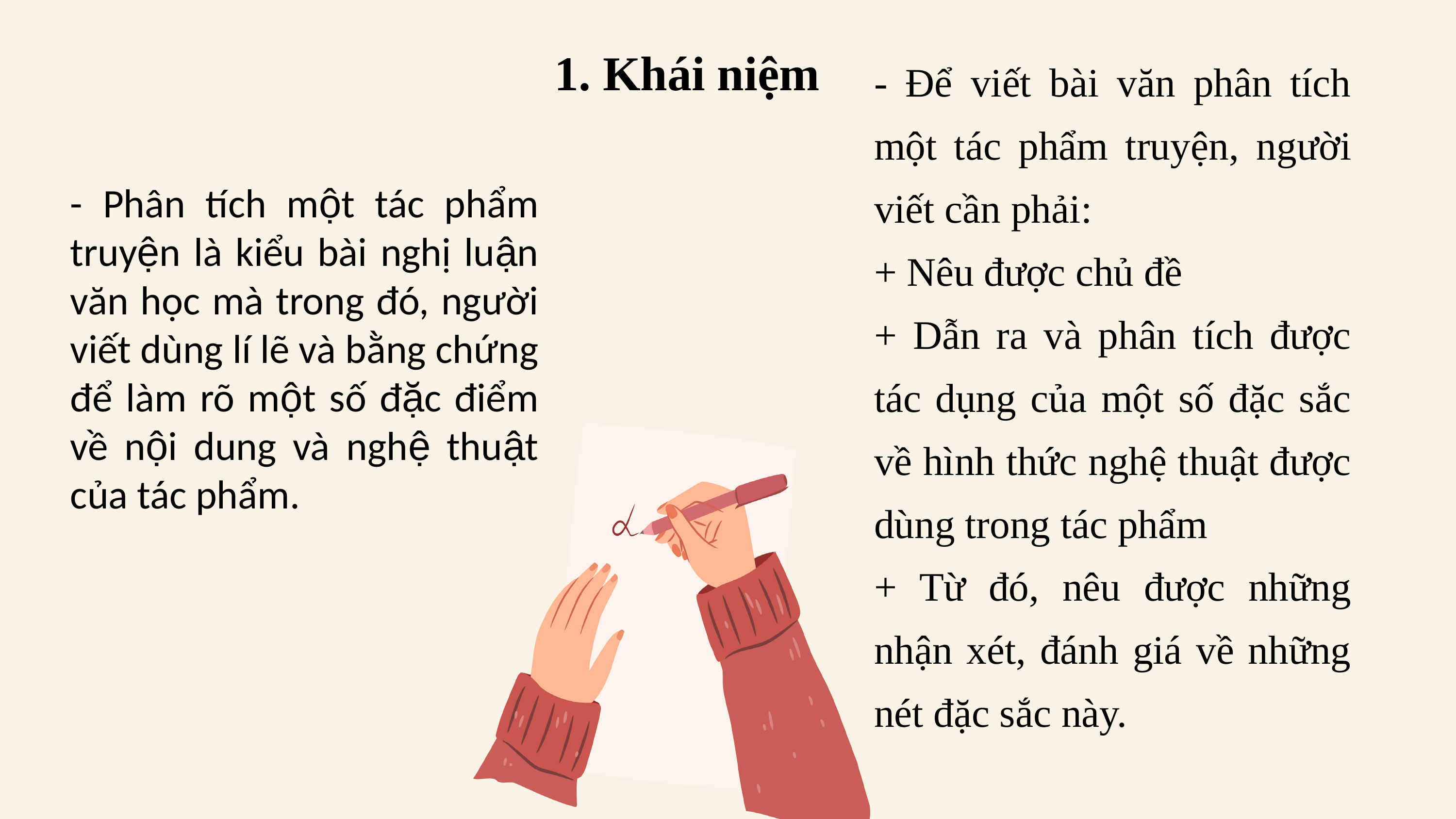

1. Khái niệm
- Phân tích một tác phẩm truyện là kiểu bài nghị luận văn học mà trong đó, người viết dùng lí lẽ và bằng chứng để làm rõ một số đặc điểm về nội dung và nghệ thuật của tác phẩm.
- Để viết bài văn phân tích một tác phẩm truyện, người viết cần phải:
+ Nêu được chủ đề
+ Dẫn ra và phân tích được tác dụng của một số đặc sắc về hình thức nghệ thuật được dùng trong tác phẩm
+ Từ đó, nêu được những nhận xét, đánh giá về những nét đặc sắc này.